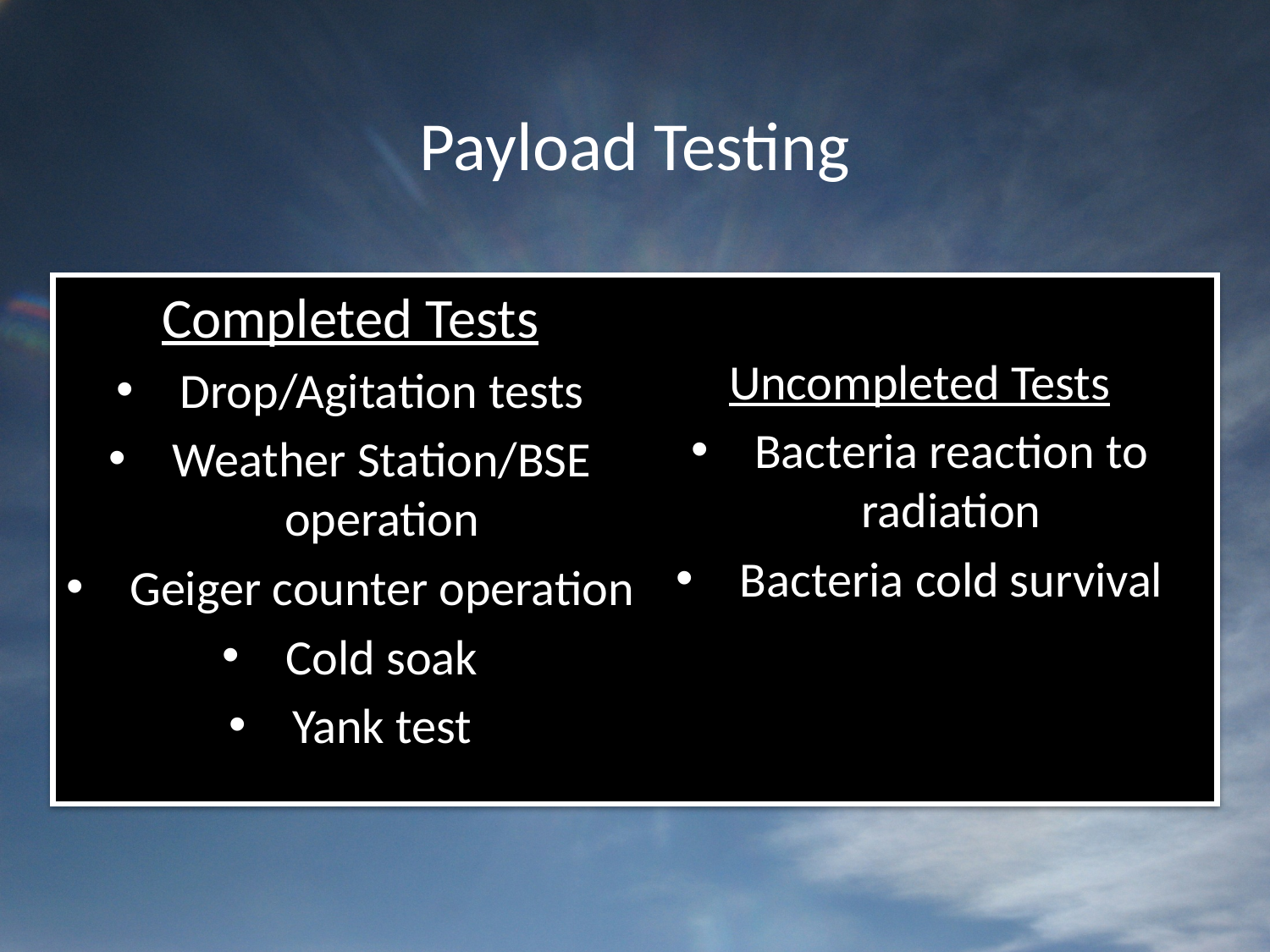

# Payload Testing
Completed Tests
Drop/Agitation tests
Weather Station/BSE operation
Geiger counter operation
Cold soak
Yank test

Uncompleted Tests
Bacteria reaction to radiation
Bacteria cold survival